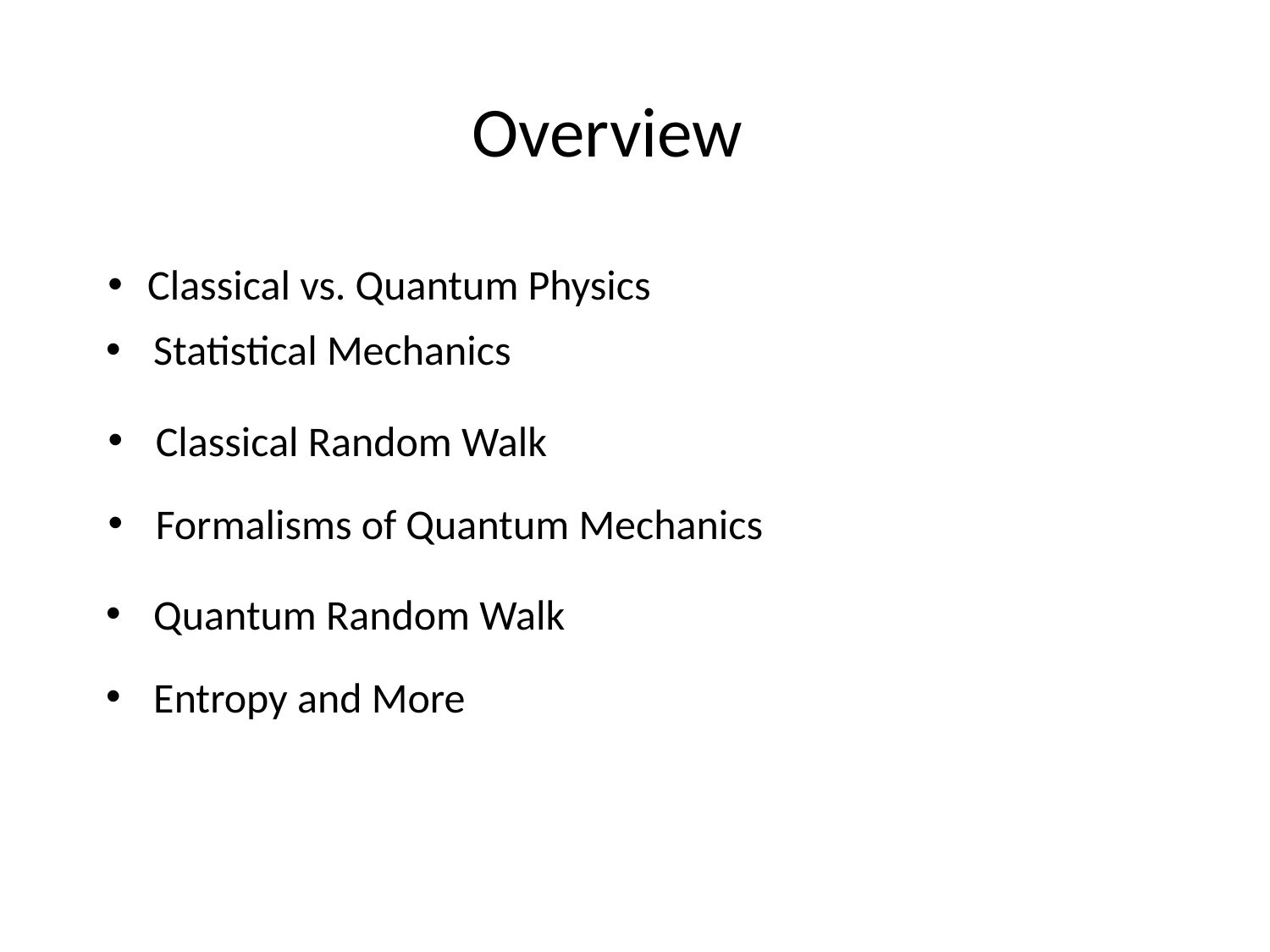

Overview
Classical vs. Quantum Physics
Statistical Mechanics
Classical Random Walk
Formalisms of Quantum Mechanics
Quantum Random Walk
Entropy and More